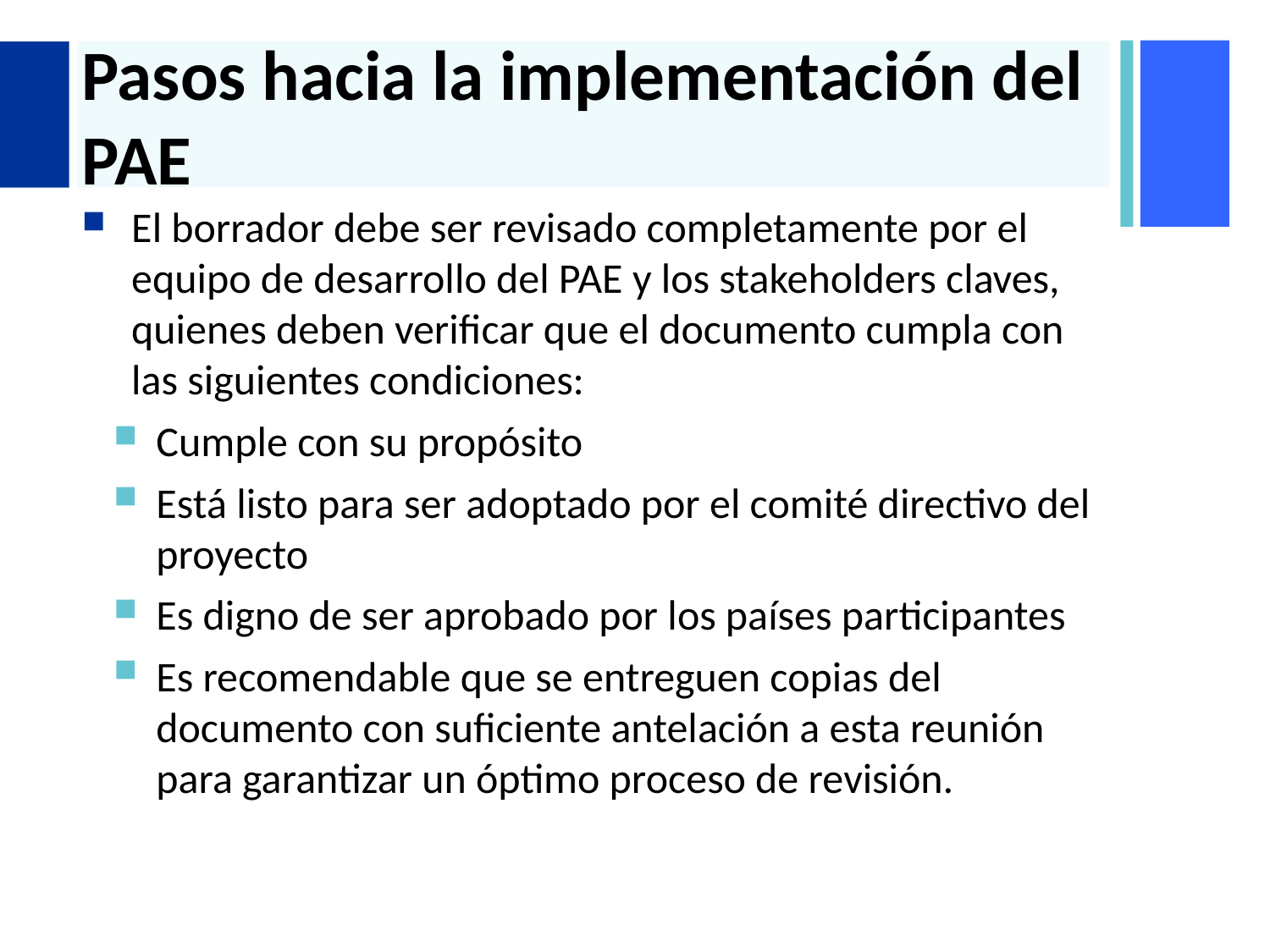

# Pasos hacia la implementación del PAE
El borrador debe ser revisado completamente por el equipo de desarrollo del PAE y los stakeholders claves, quienes deben verificar que el documento cumpla con las siguientes condiciones:
Cumple con su propósito
Está listo para ser adoptado por el comité directivo del proyecto
Es digno de ser aprobado por los países participantes
Es recomendable que se entreguen copias del documento con suficiente antelación a esta reunión para garantizar un óptimo proceso de revisión.